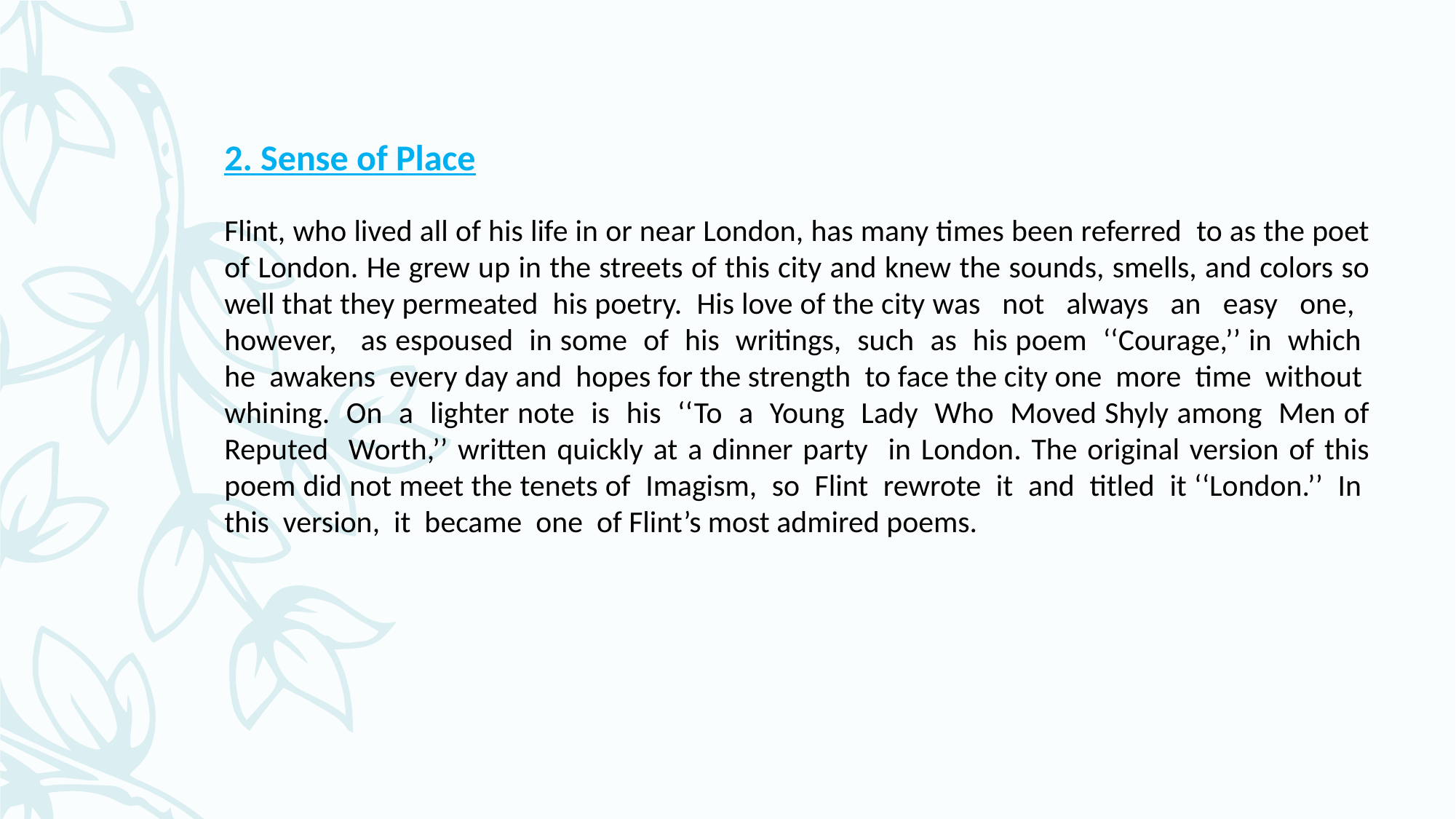

2. Sense of Place

Flint, who lived all of his life in or near London, has many times been referred  to as the poet of London. He grew up in the streets of this city and knew the sounds, smells, and colors so well that they permeated  his poetry.  His love of the city was   not   always   an   easy   one,   however,   as espoused  in some  of  his  writings,  such  as  his poem  ‘‘Courage,’’ in  which  he  awakens  every day and  hopes for the strength  to face the city one  more  time  without  whining.  On  a  lighter note  is  his  ‘‘To  a  Young  Lady  Who  Moved Shyly among  Men of Reputed  Worth,’’ written quickly at a dinner party  in London. The original version of this poem did not meet the tenets of  Imagism,  so  Flint  rewrote  it  and  titled  it ‘‘London.’’  In  this  version,  it  became  one  of Flint’s most admired poems.